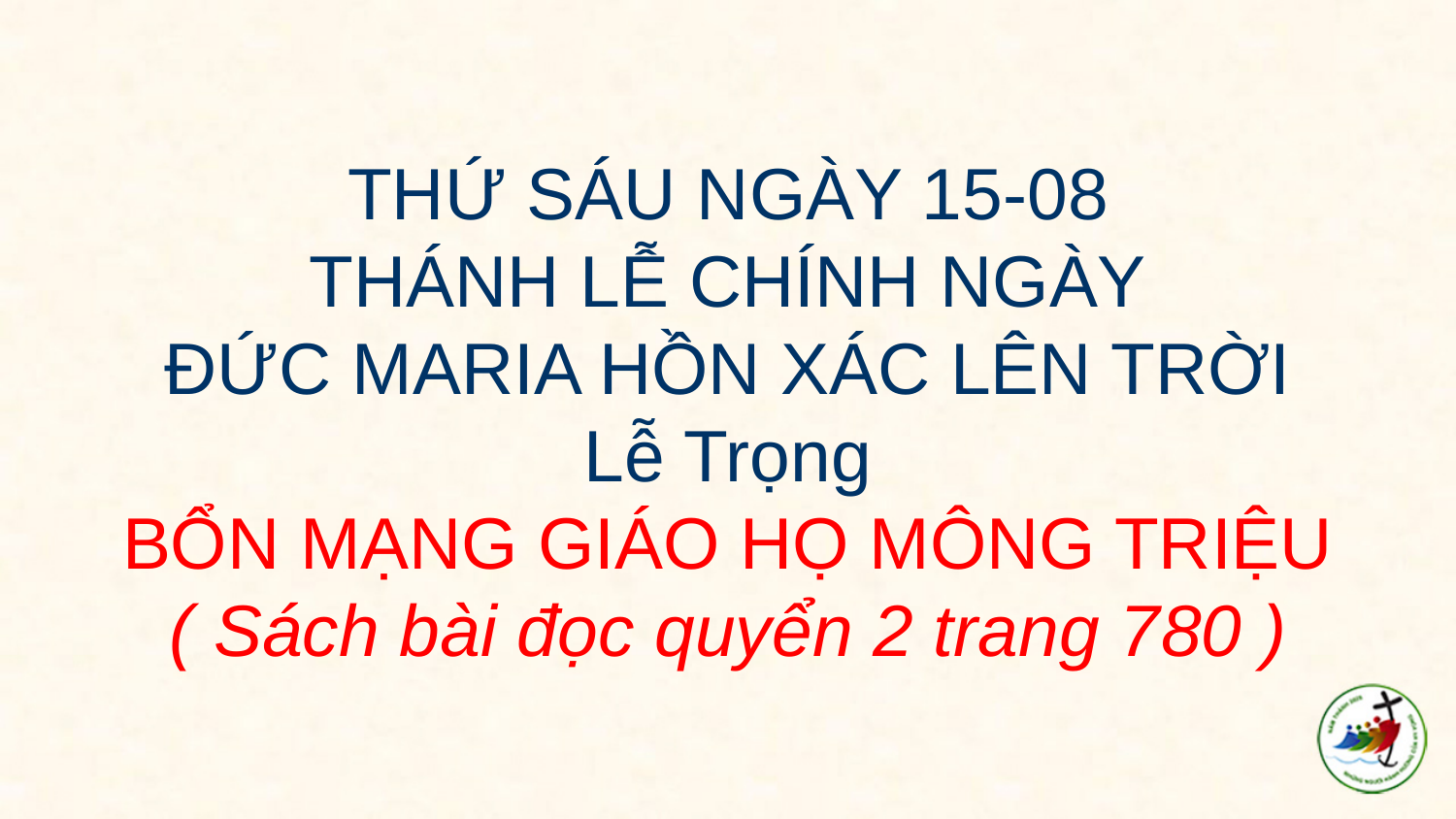

# THỨ SÁU NGÀY 15-08 THÁNH LỄ CHÍNH NGÀY ĐỨC MARIA HỒN XÁC LÊN TRỜI Lễ Trọng BỔN MẠNG GIÁO HỌ MÔNG TRIỆU ( Sách bài đọc quyển 2 trang 780 )